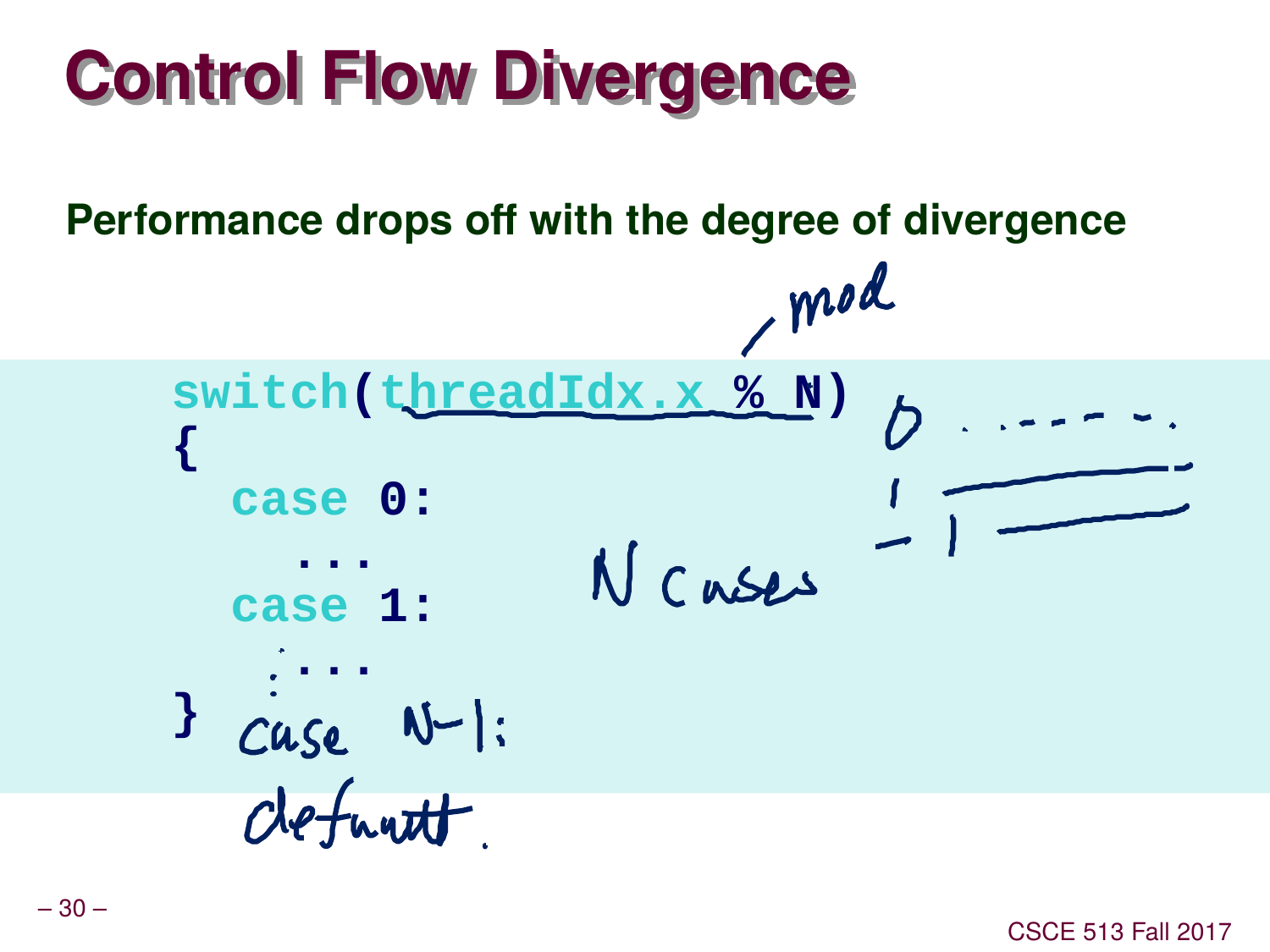

# Control Flow Divergence
Performance drops off with the degree of divergence

switch(threadIdx.x % N)
{
  case 0:
    ...
  case 1:
    ...
}